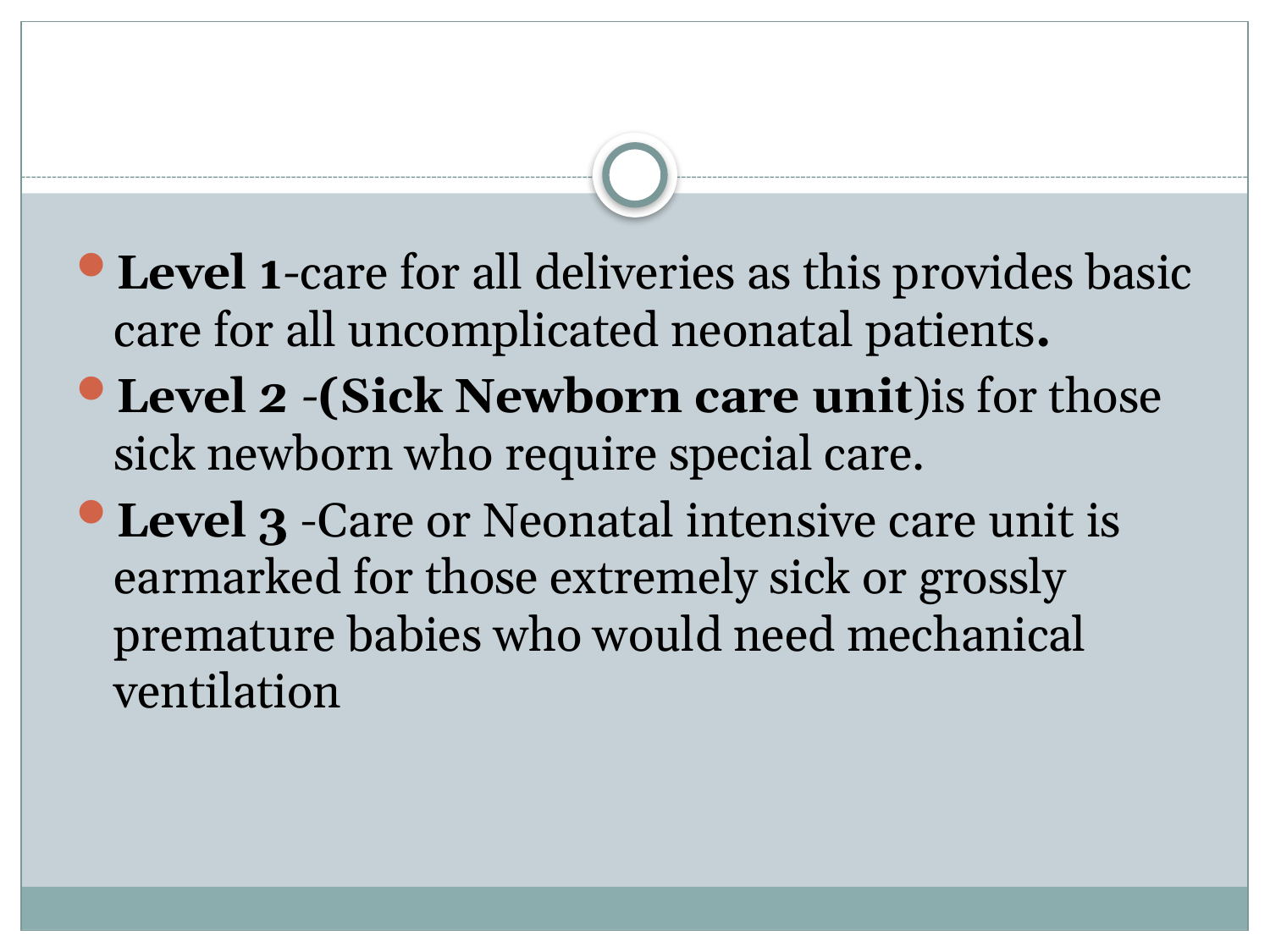

#

Level 1-care for all deliveries as this provides basic care for all uncomplicated neonatal patients.
Level 2 -(Sick Newborn care unit)is for those sick newborn who require special care.
Level 3 -Care or Neonatal intensive care unit is earmarked for those extremely sick or grossly premature babies who would need mechanical ventilation